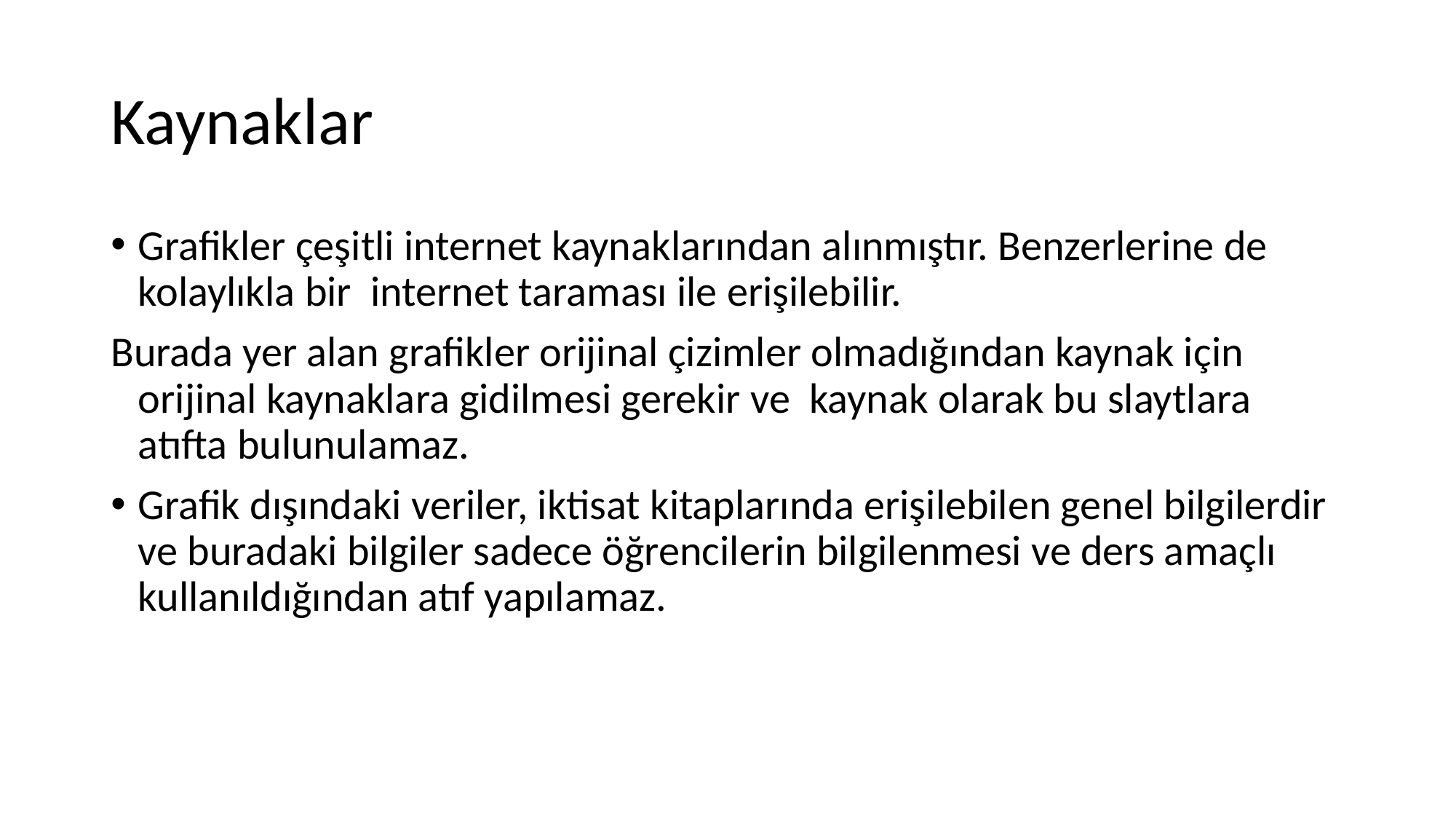

# Kaynaklar
Grafikler çeşitli internet kaynaklarından alınmıştır. Benzerlerine de kolaylıkla bir  internet taraması ile erişilebilir.
Burada yer alan grafikler orijinal çizimler olmadığından kaynak için orijinal kaynaklara gidilmesi gerekir ve  kaynak olarak bu slaytlara atıfta bulunulamaz.
Grafik dışındaki veriler, iktisat kitaplarında erişilebilen genel bilgilerdir ve buradaki bilgiler sadece öğrencilerin bilgilenmesi ve ders amaçlı kullanıldığından atıf yapılamaz.